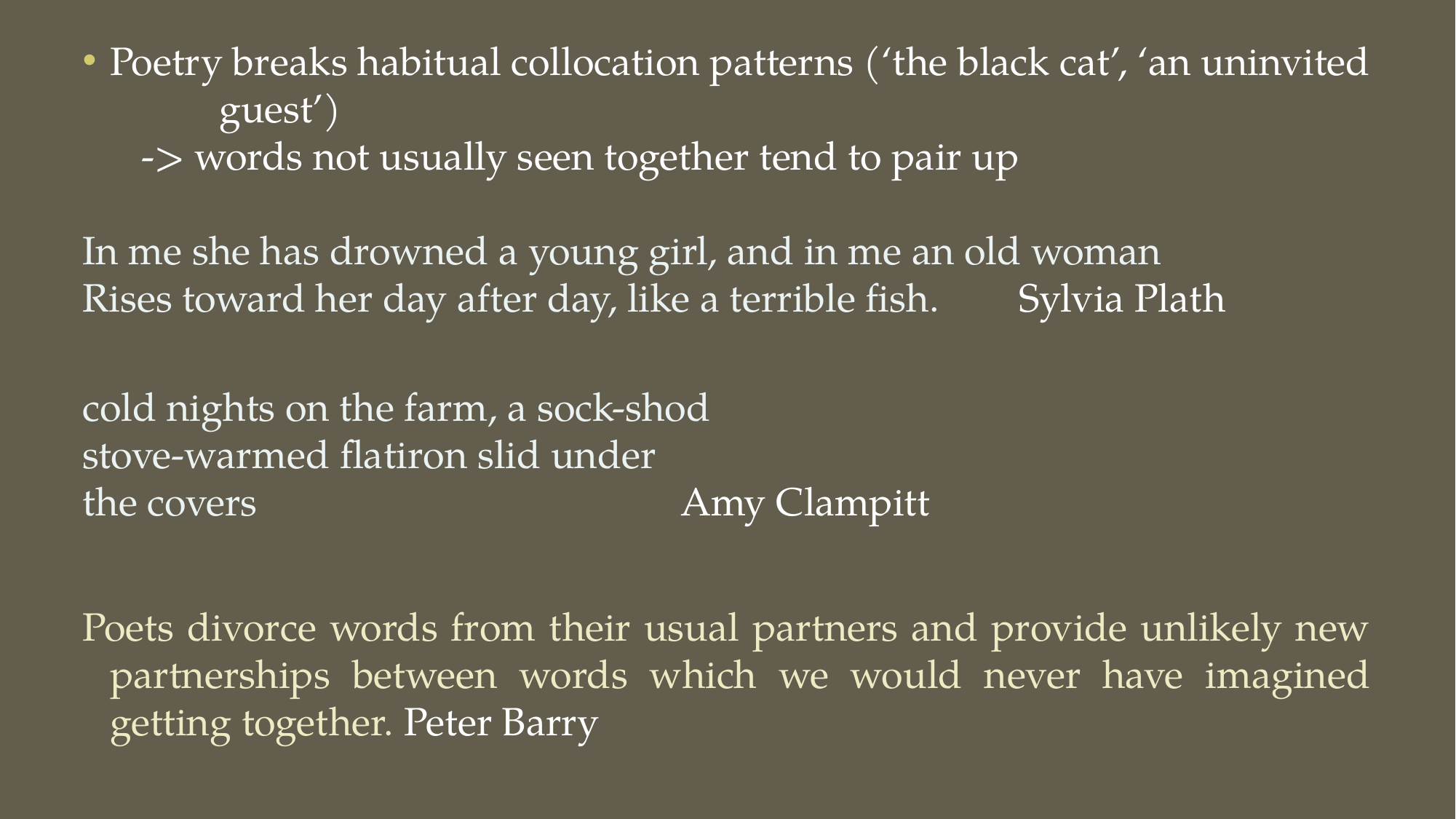

Poetry breaks habitual collocation patterns (‘the black cat’, ‘an uninvited 	guest’)
      -> words not usually seen together tend to pair up

In me she has drowned a young girl, and in me an old woman
Rises toward her day after day, like a terrible fish.        Sylvia Plath

cold nights on the farm, a sock-shod
stove-warmed flatiron slid under
the covers                                           Amy Clampitt

Poets divorce words from their usual partners and provide unlikely new partnerships between words which we would never have imagined getting together. Peter Barry